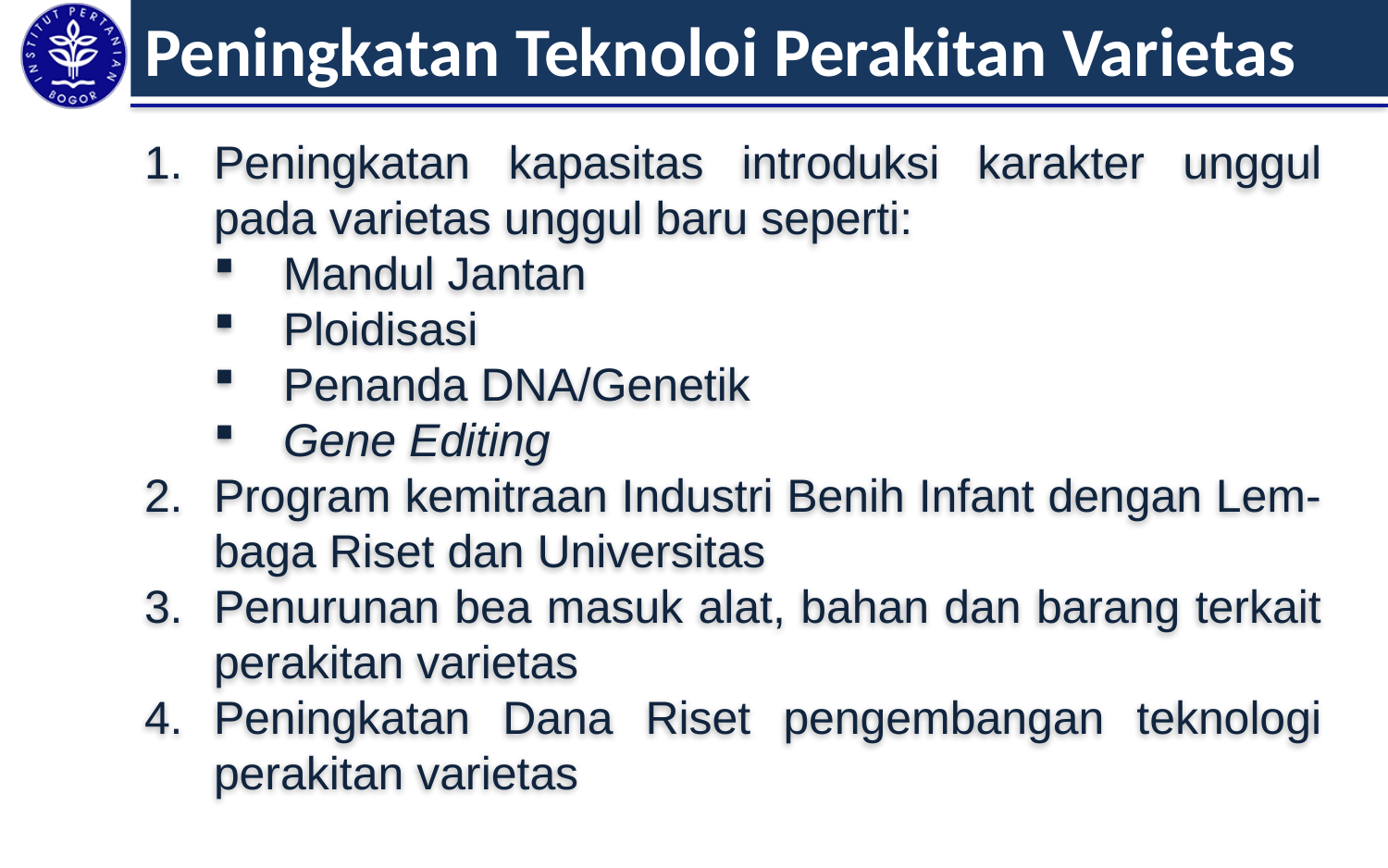

Peningkatan Teknoloi Perakitan Varietas
Peningkatan kapasitas introduksi karakter unggul pada varietas unggul baru seperti:
Mandul Jantan
Ploidisasi
Penanda DNA/Genetik
Gene Editing
Program kemitraan Industri Benih Infant dengan Lem-baga Riset dan Universitas
Penurunan bea masuk alat, bahan dan barang terkait perakitan varietas
Peningkatan Dana Riset pengembangan teknologi perakitan varietas